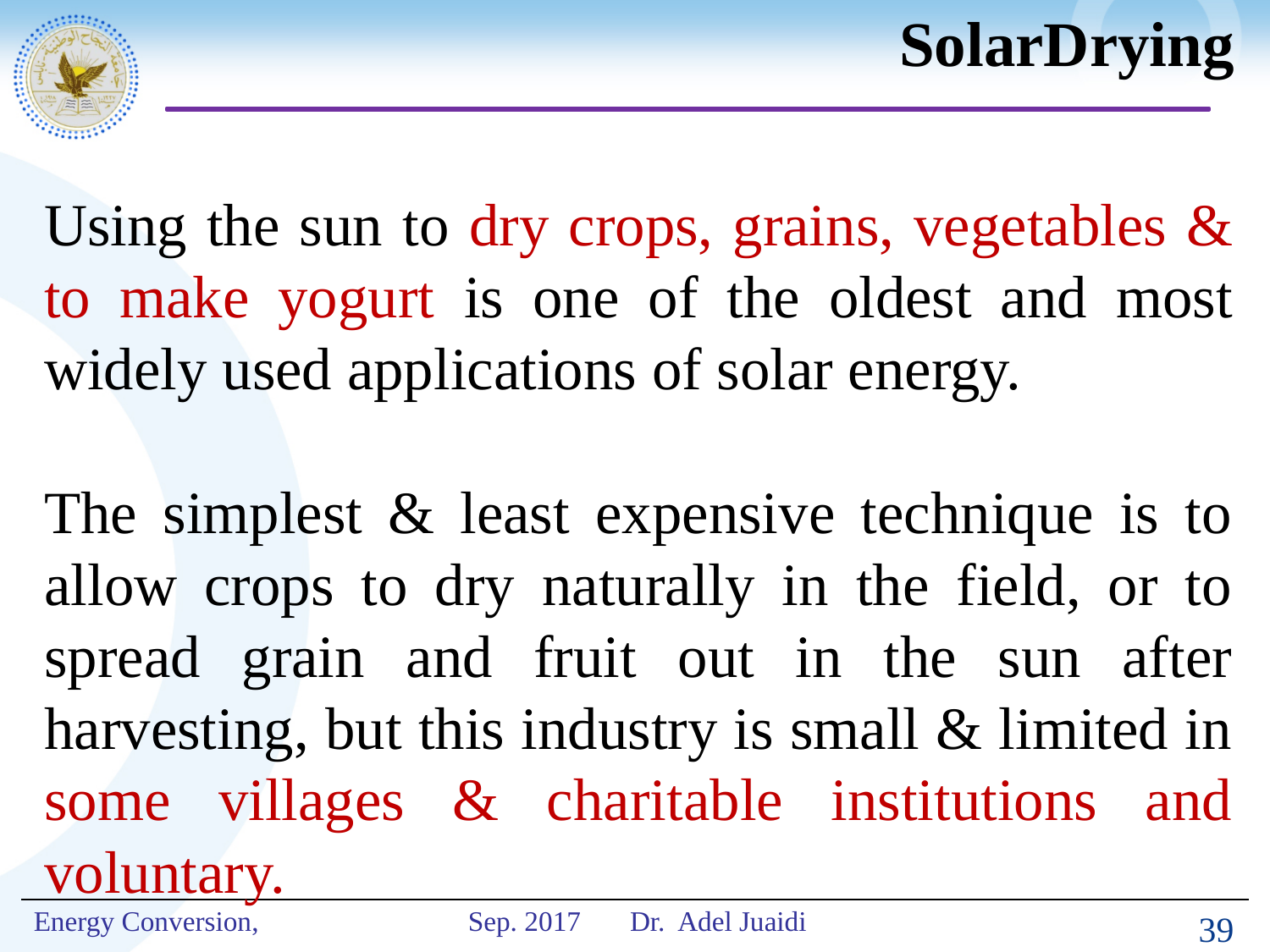

# SolarDrying
Using the sun to dry crops, grains, vegetables & to make yogurt is one of the oldest and most widely used applications of solar energy.

The simplest & least expensive technique is to allow crops to dry naturally in the field, or to spread grain and fruit out in the sun after harvesting, but this industry is small & limited in some villages & charitable institutions and voluntary.
39